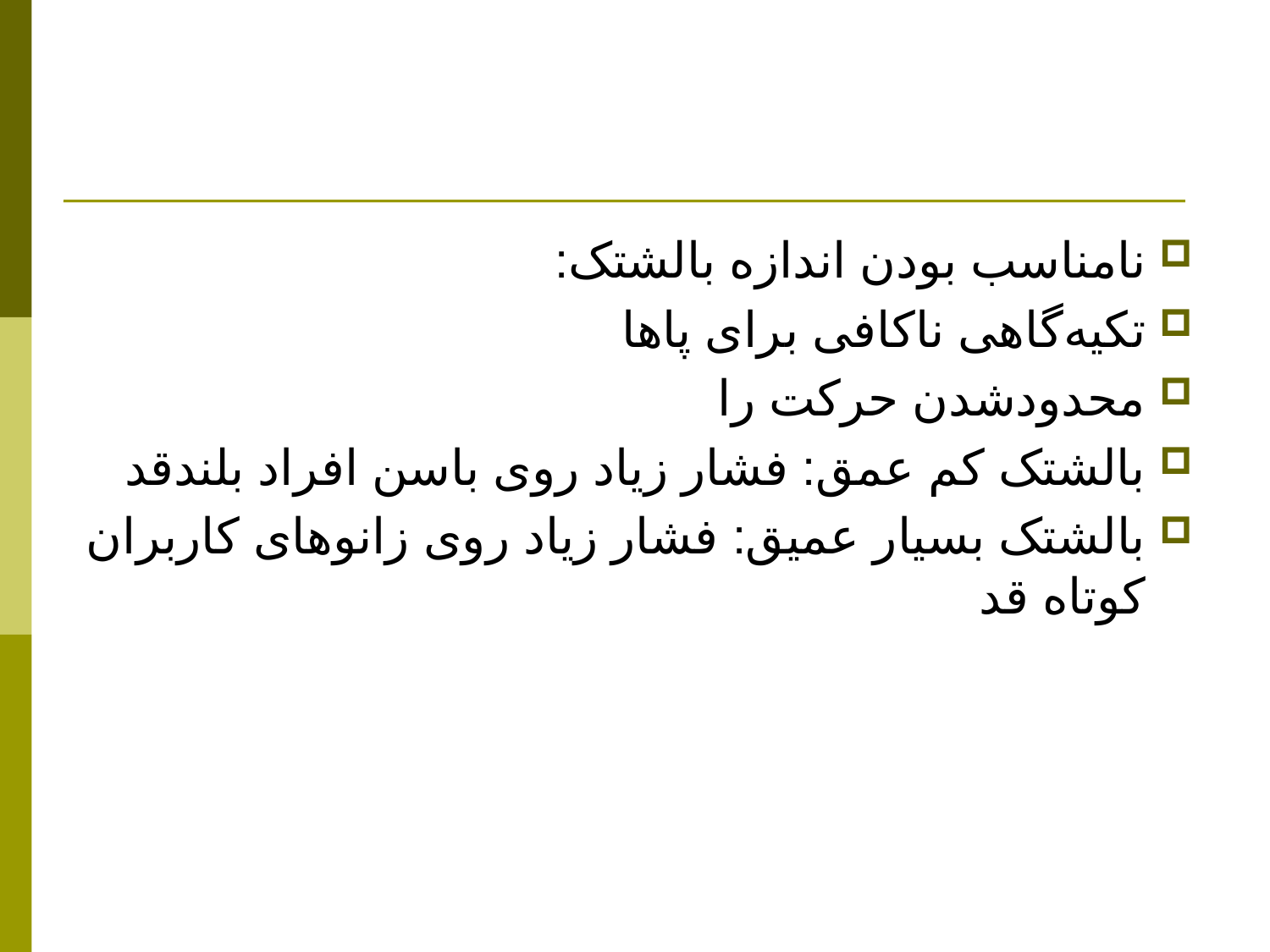

#
نامناسب بودن اندازه بالشتک:
تکيه‌گاهی ناکافی برای پاها
محدودشدن حرکت را
بالشتک کم عمق: فشار زياد روی باسن افراد بلندقد
بالشتک بسيار عمیق: فشار زياد روی زانوهای کاربران کوتاه قد